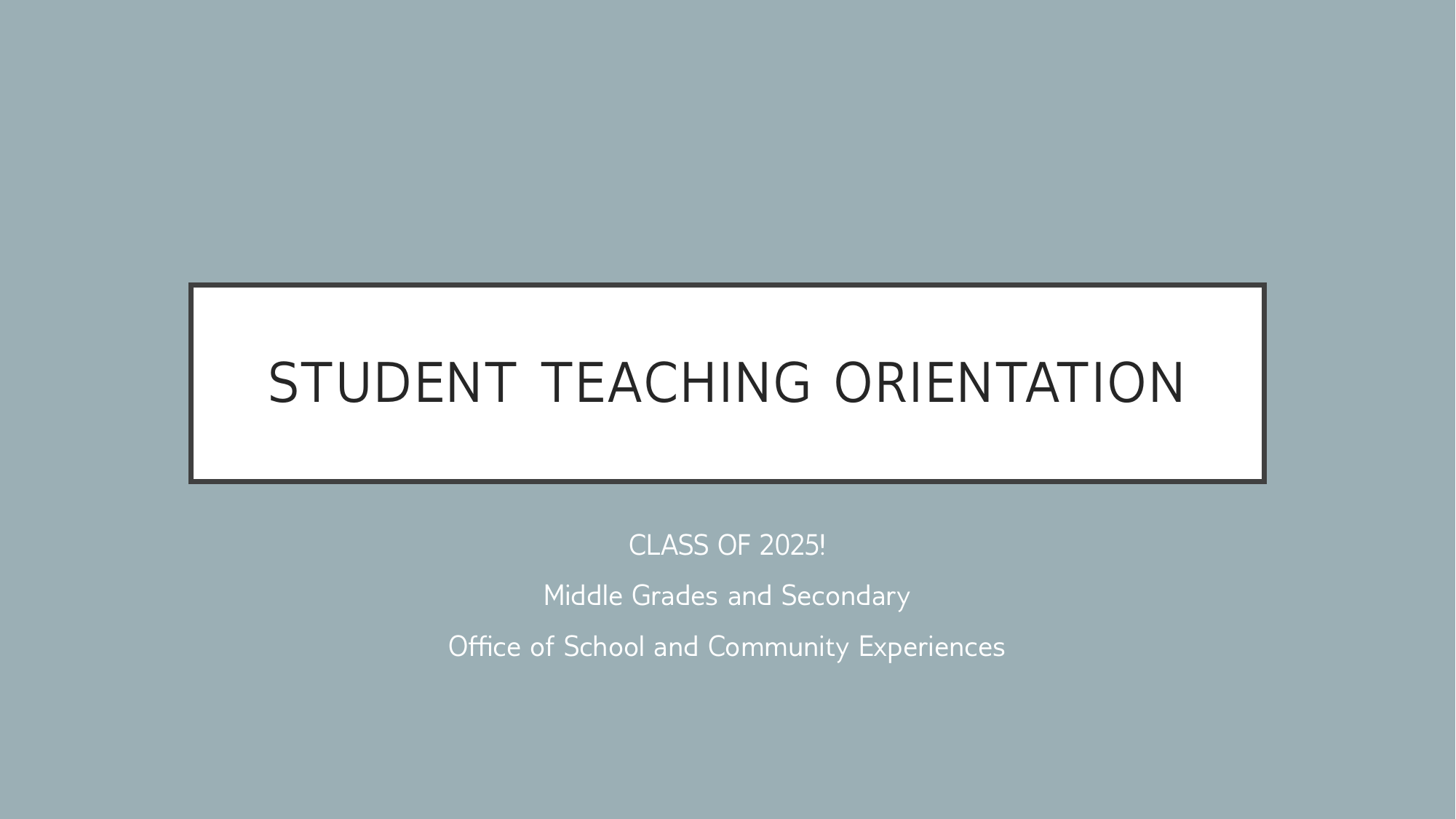

# Student Teaching Orientation
CLASS OF 2025!
Middle Grades and Secondary
Office of School and Community Experiences